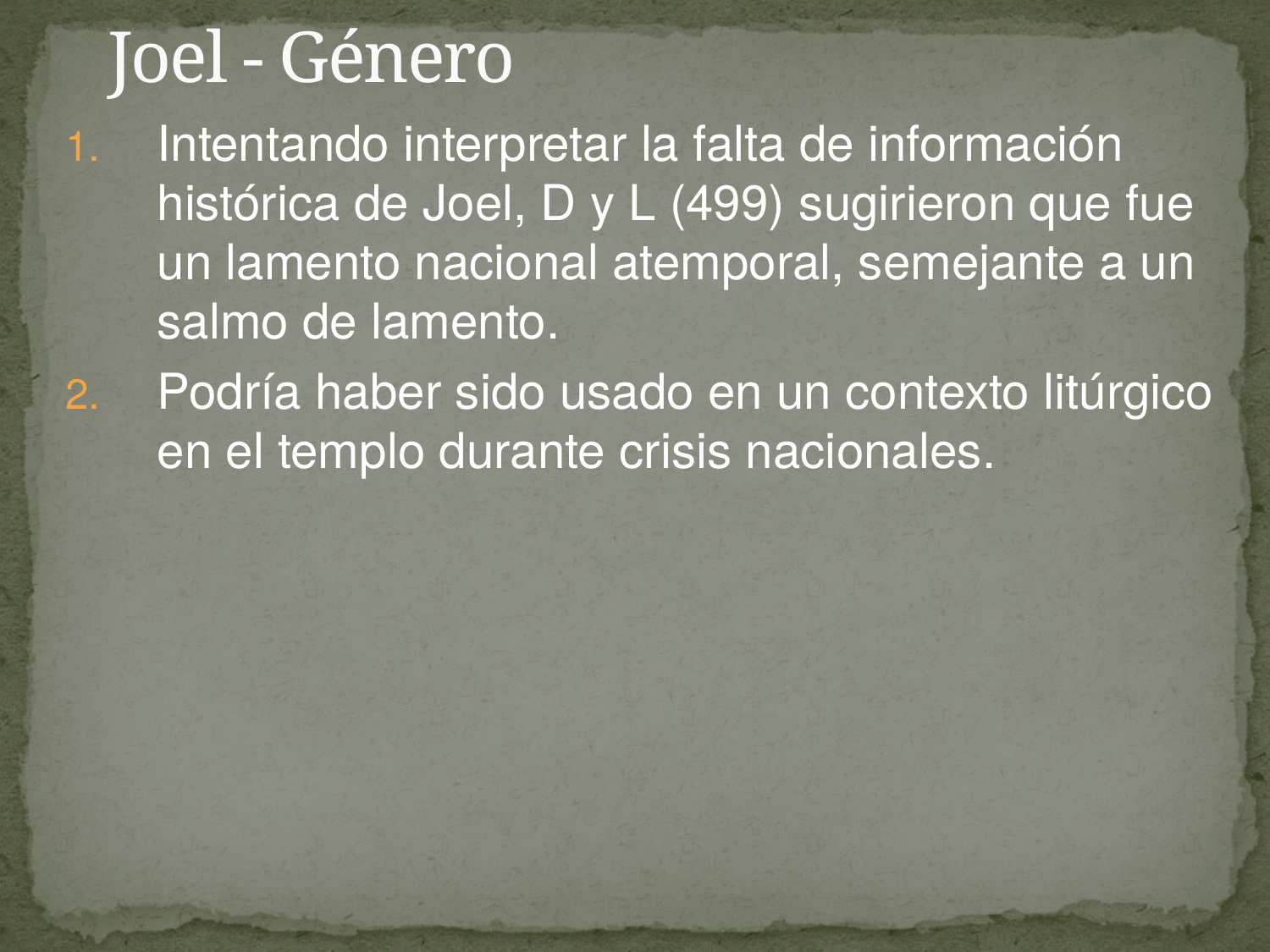

# Joel - Género
Intentando interpretar la falta de información histórica de Joel, D y L (499) sugirieron que fue un lamento nacional atemporal, semejante a un salmo de lamento.
Podría haber sido usado en un contexto litúrgico en el templo durante crisis nacionales.